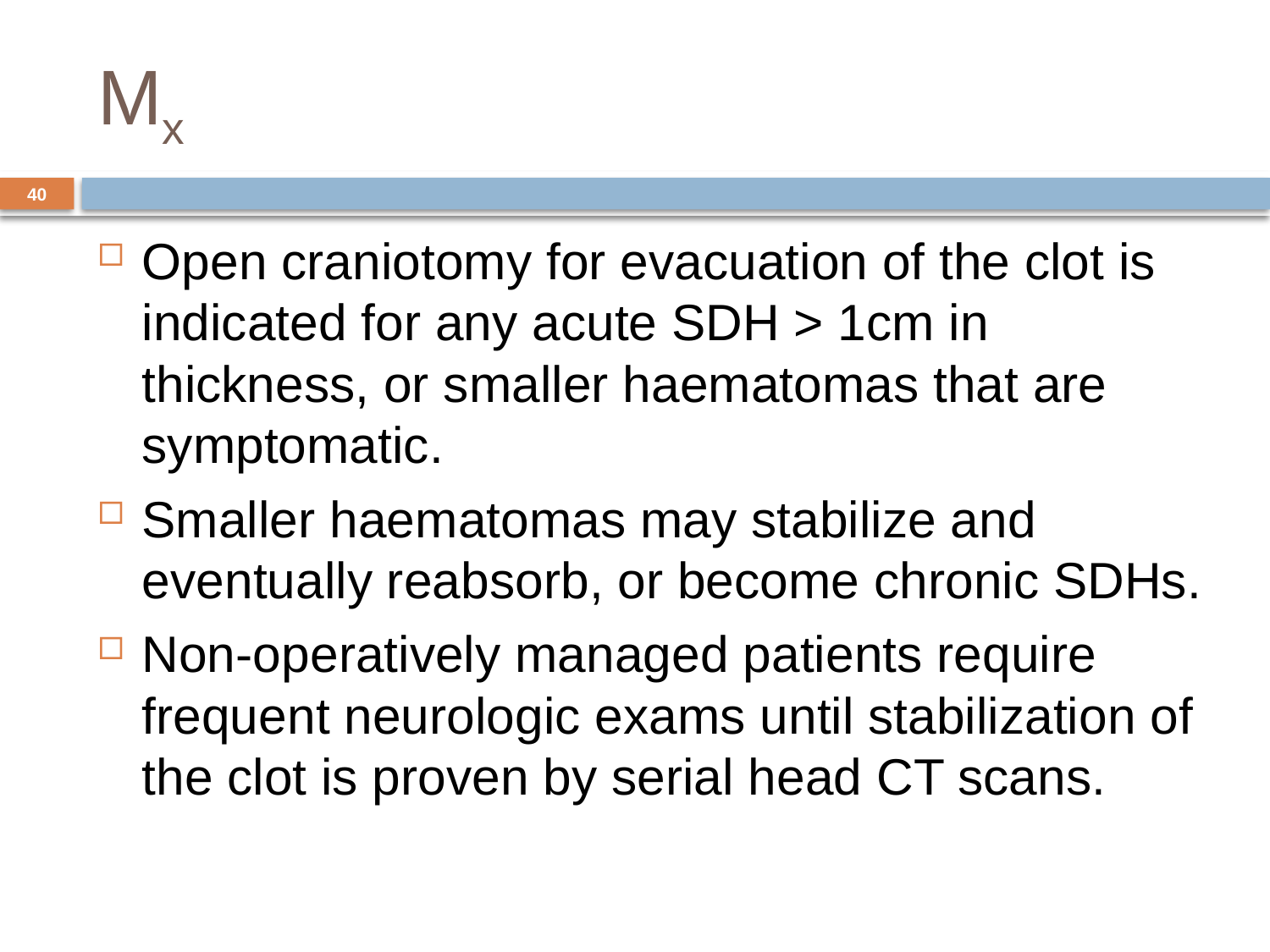

# Mx
40
Open craniotomy for evacuation of the clot is indicated for any acute SDH > 1cm in thickness, or smaller haematomas that are symptomatic.
Smaller haematomas may stabilize and eventually reabsorb, or become chronic SDHs.
Non-operatively managed patients require frequent neurologic exams until stabilization of the clot is proven by serial head CT scans.